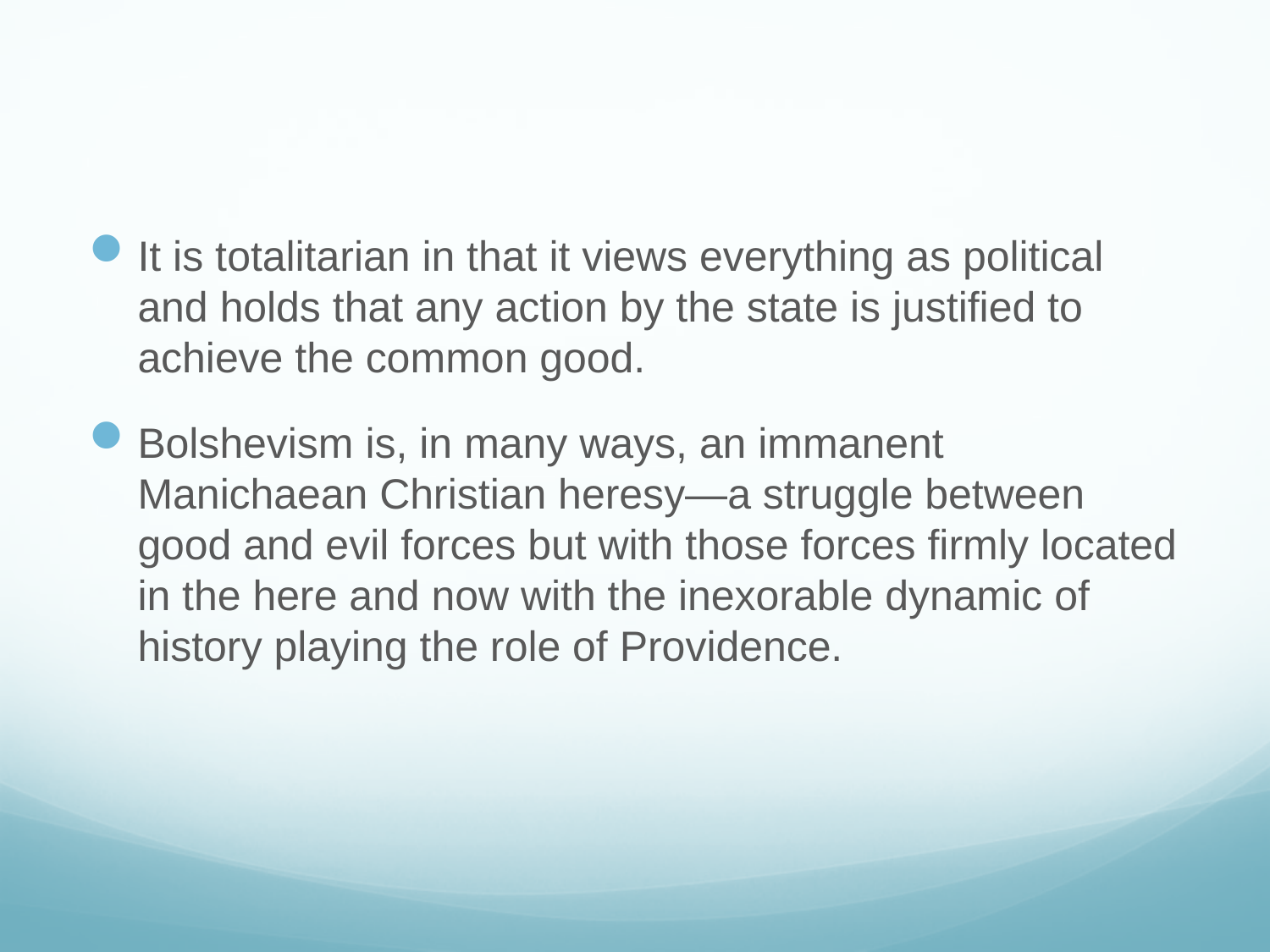

#
It is totalitarian in that it views everything as political and holds that any action by the state is justified to achieve the common good.
Bolshevism is, in many ways, an immanent Manichaean Christian heresy—a struggle between good and evil forces but with those forces firmly located in the here and now with the inexorable dynamic of history playing the role of Providence.